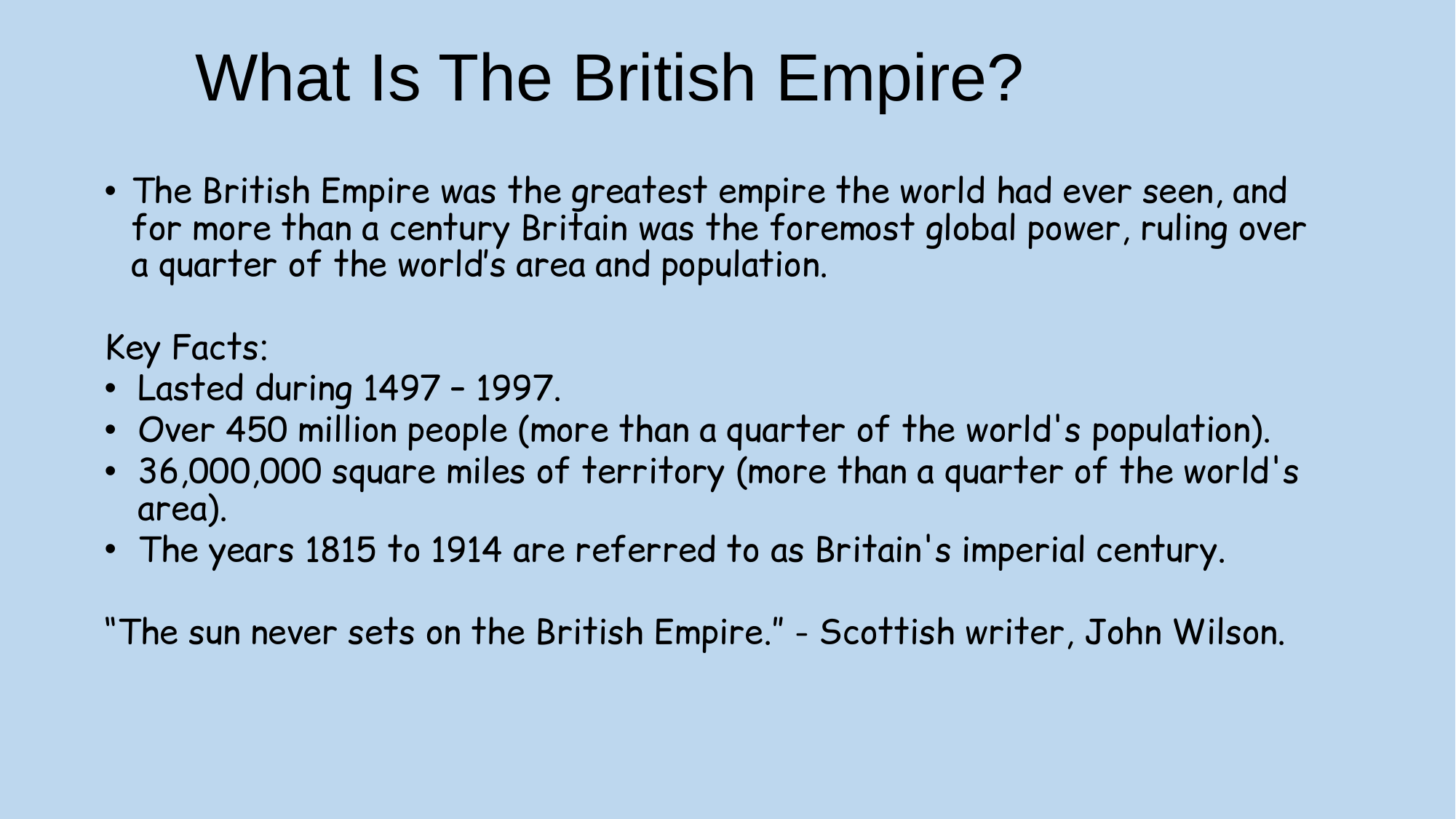

# What Is The British Empire?
The British Empire was the greatest empire the world had ever seen, and for more than a century Britain was the foremost global power, ruling over a quarter of the world’s area and population.

Key Facts:
Lasted during 1497 – 1997.
Over 450 million people (more than a quarter of the world's population).
36,000,000 square miles of territory (more than a quarter of the world's area).
The years 1815 to 1914 are referred to as Britain's imperial century.

“The sun never sets on the British Empire.” - Scottish writer, John Wilson.